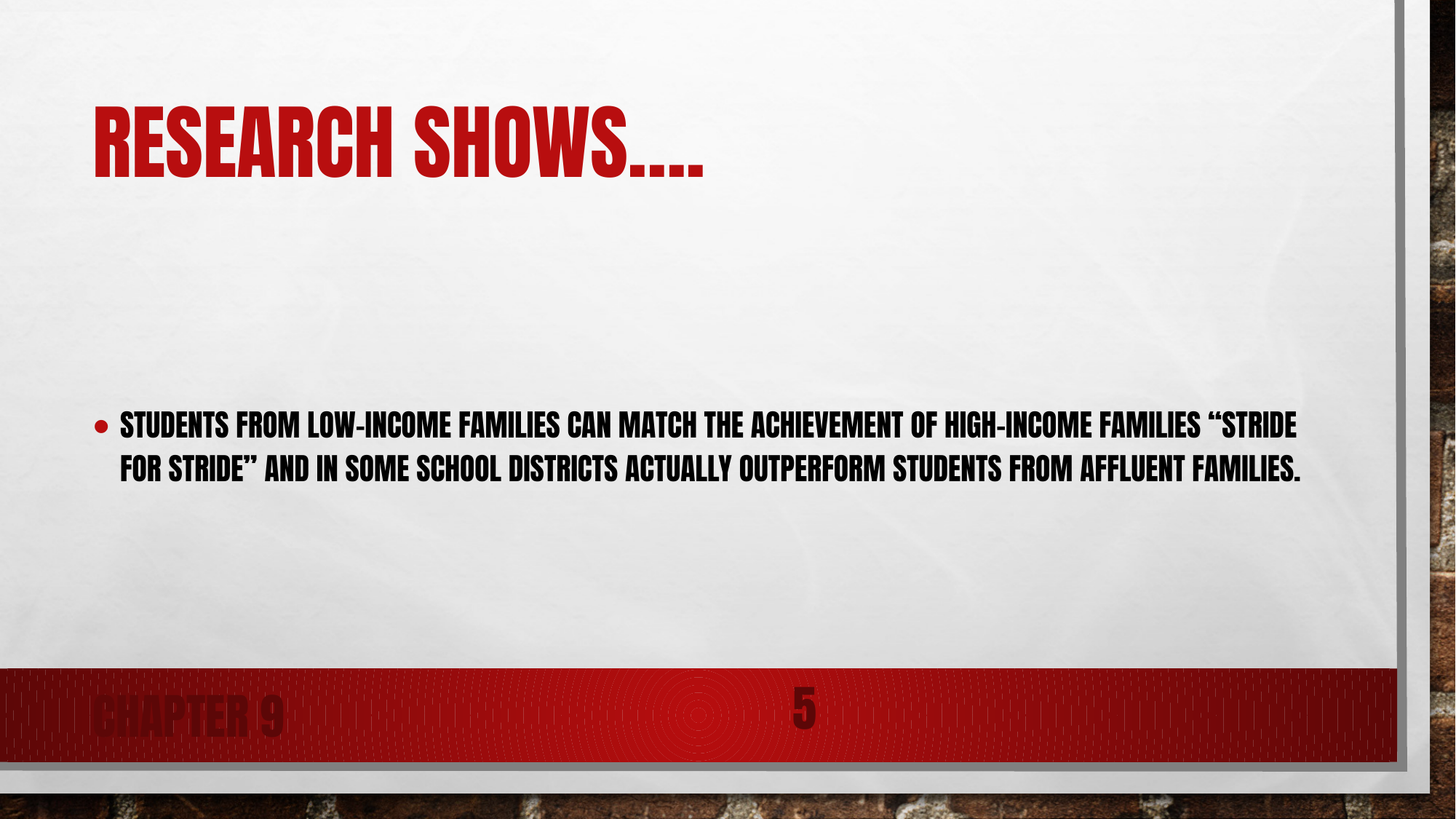

Research Shows….
Students from low-income families can match the achievement of high-income families “stride for stride” and in some school districts actually outperform students from affluent families.
Chapter 9
5